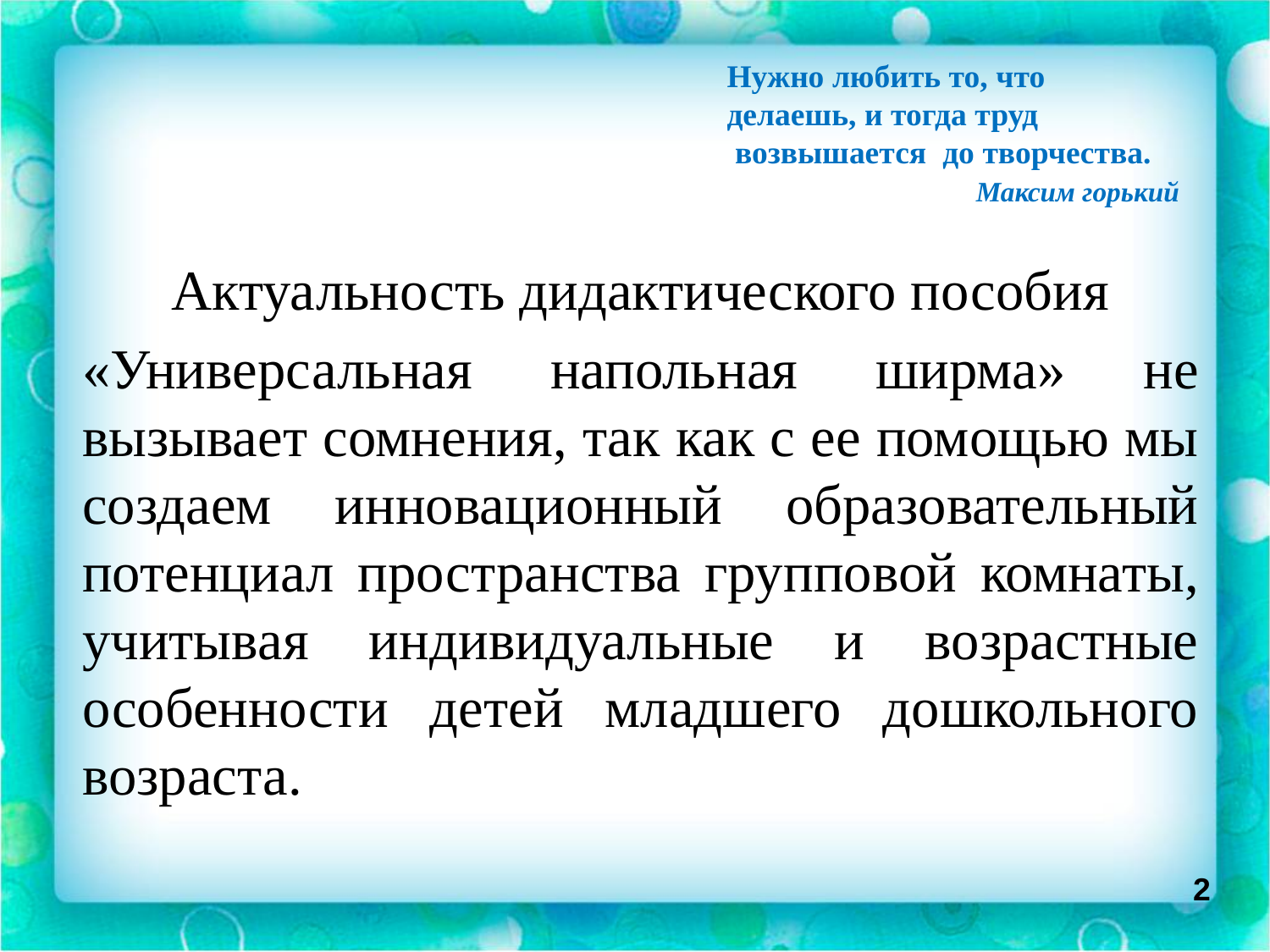

Нужно любить то, что
делаешь, и тогда труд
 возвышается  до творчества.
                               Максим горький

Актуальность дидактического пособия
«Универсальная напольная ширма» не вызывает сомнения, так как с ее помощью мы создаем инновационный образовательный потенциал пространства групповой комнаты, учитывая индивидуальные и возрастные особенности детей младшего дошкольного возраста.

2